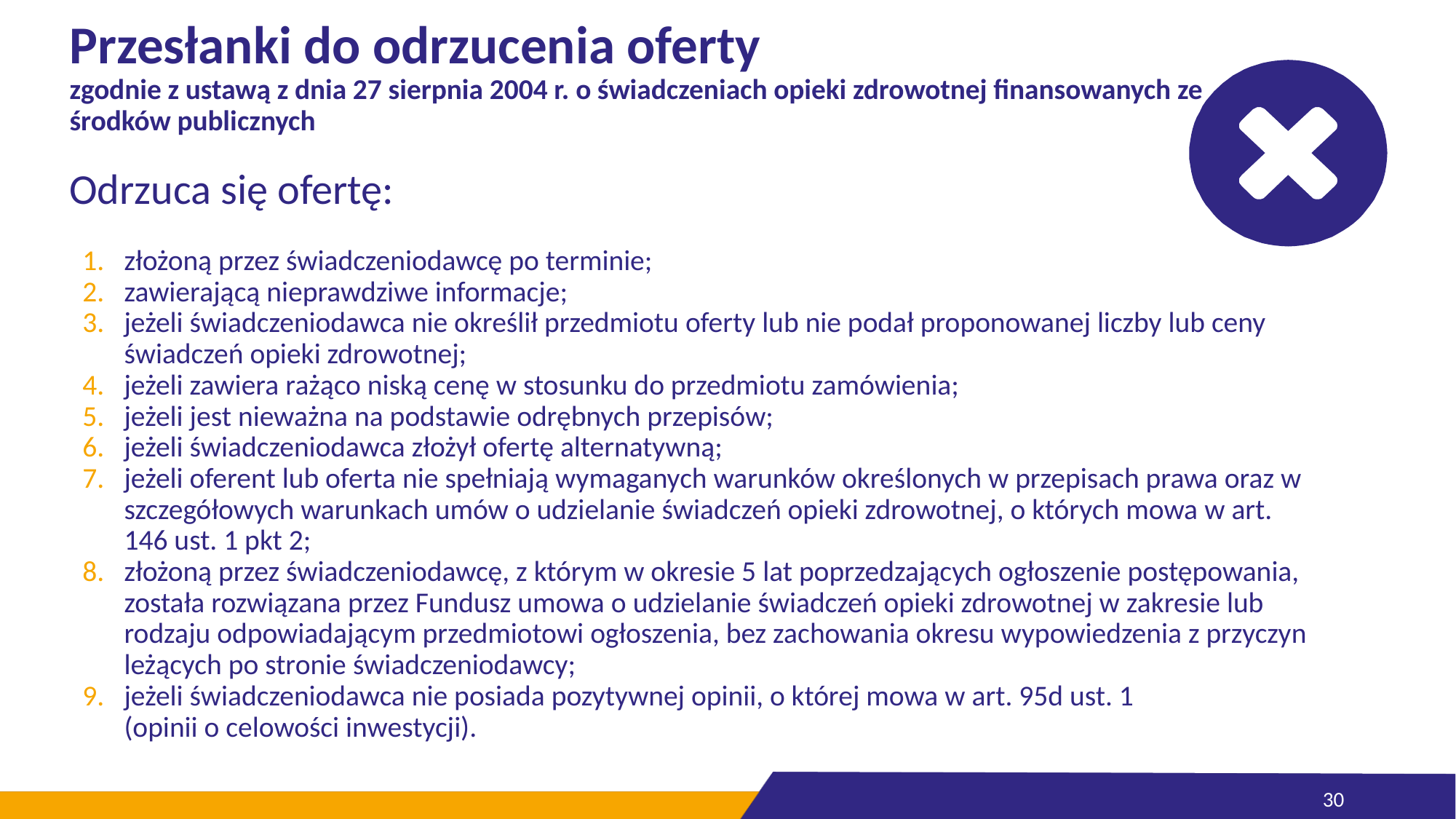

# Przesłanki do odrzucenia oferty zgodnie z ustawą z dnia 27 sierpnia 2004 r. o świadczeniach opieki zdrowotnej finansowanych ze środków publicznych

Odrzuca się ofertę:

złożoną przez świadczeniodawcę po terminie;
zawierającą nieprawdziwe informacje;
jeżeli świadczeniodawca nie określił przedmiotu oferty lub nie podał proponowanej liczby lub ceny świadczeń opieki zdrowotnej;
jeżeli zawiera rażąco niską cenę w stosunku do przedmiotu zamówienia;
jeżeli jest nieważna na podstawie odrębnych przepisów;
jeżeli świadczeniodawca złożył ofertę alternatywną;
jeżeli oferent lub oferta nie spełniają wymaganych warunków określonych w przepisach prawa oraz w szczegółowych warunkach umów o udzielanie świadczeń opieki zdrowotnej, o których mowa w art. 146 ust. 1 pkt 2;
złożoną przez świadczeniodawcę, z którym w okresie 5 lat poprzedzających ogłoszenie postępowania, została rozwiązana przez Fundusz umowa o udzielanie świadczeń opieki zdrowotnej w zakresie lub rodzaju odpowiadającym przedmiotowi ogłoszenia, bez zachowania okresu wypowiedzenia z przyczyn leżących po stronie świadczeniodawcy;
jeżeli świadczeniodawca nie posiada pozytywnej opinii, o której mowa w art. 95d ust. 1
(opinii o celowości inwestycji).